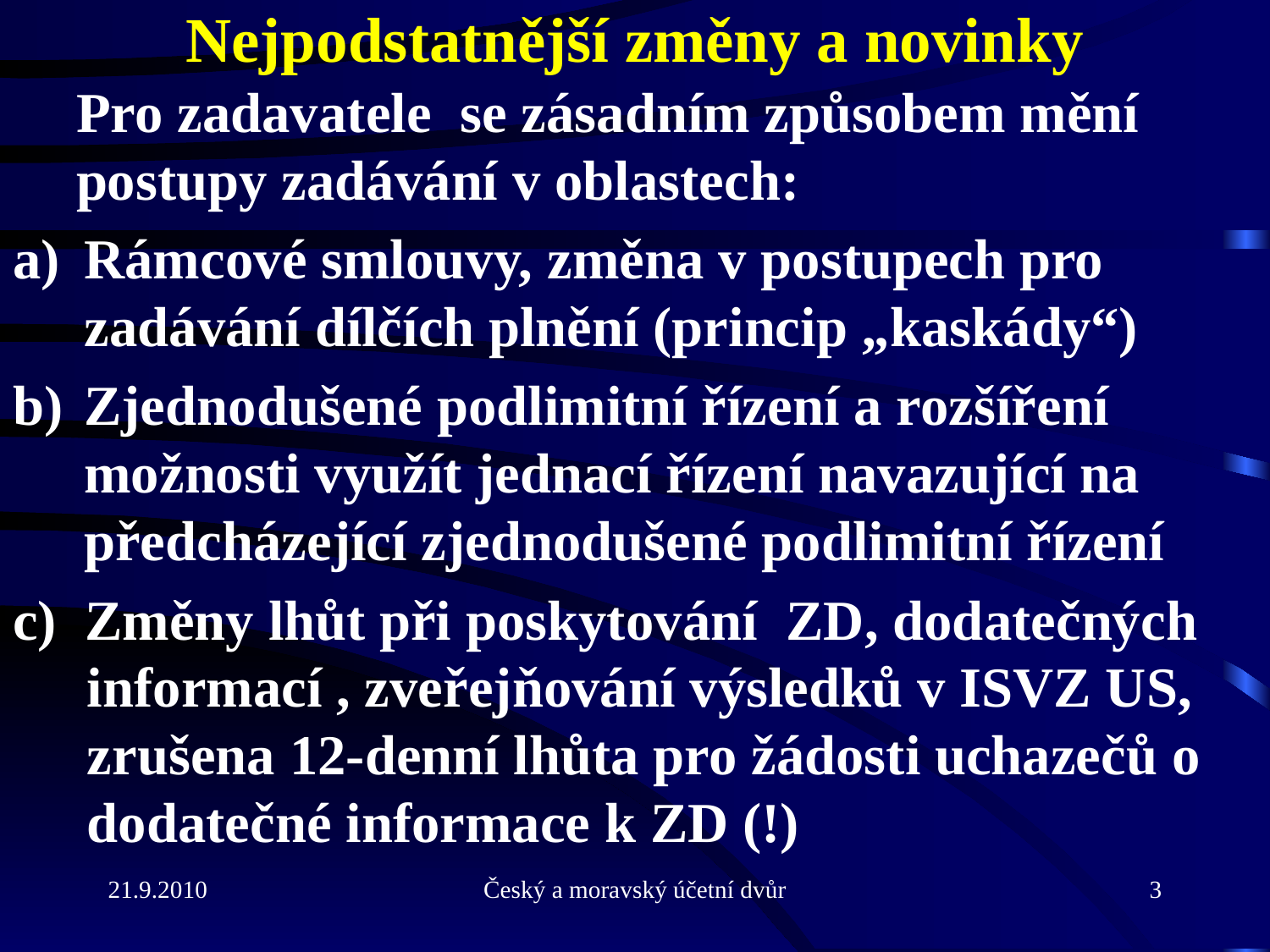

# Nejpodstatnější změny a novinky
	Pro zadavatele  se zásadním způsobem mění postupy zadávání v oblastech:
Rámcové smlouvy, změna v postupech pro zadávání dílčích plnění (princip „kaskády“)
Zjednodušené podlimitní řízení a rozšíření možnosti využít jednací řízení navazující na předcházející zjednodušené podlimitní řízení
c)  Změny lhůt při poskytování  ZD, dodatečných informací , zveřejňování výsledků v ISVZ US, zrušena 12-denní lhůta pro žádosti uchazečů o dodatečné informace k ZD (!)

21.9.2010
Český a moravský účetní dvůr
3